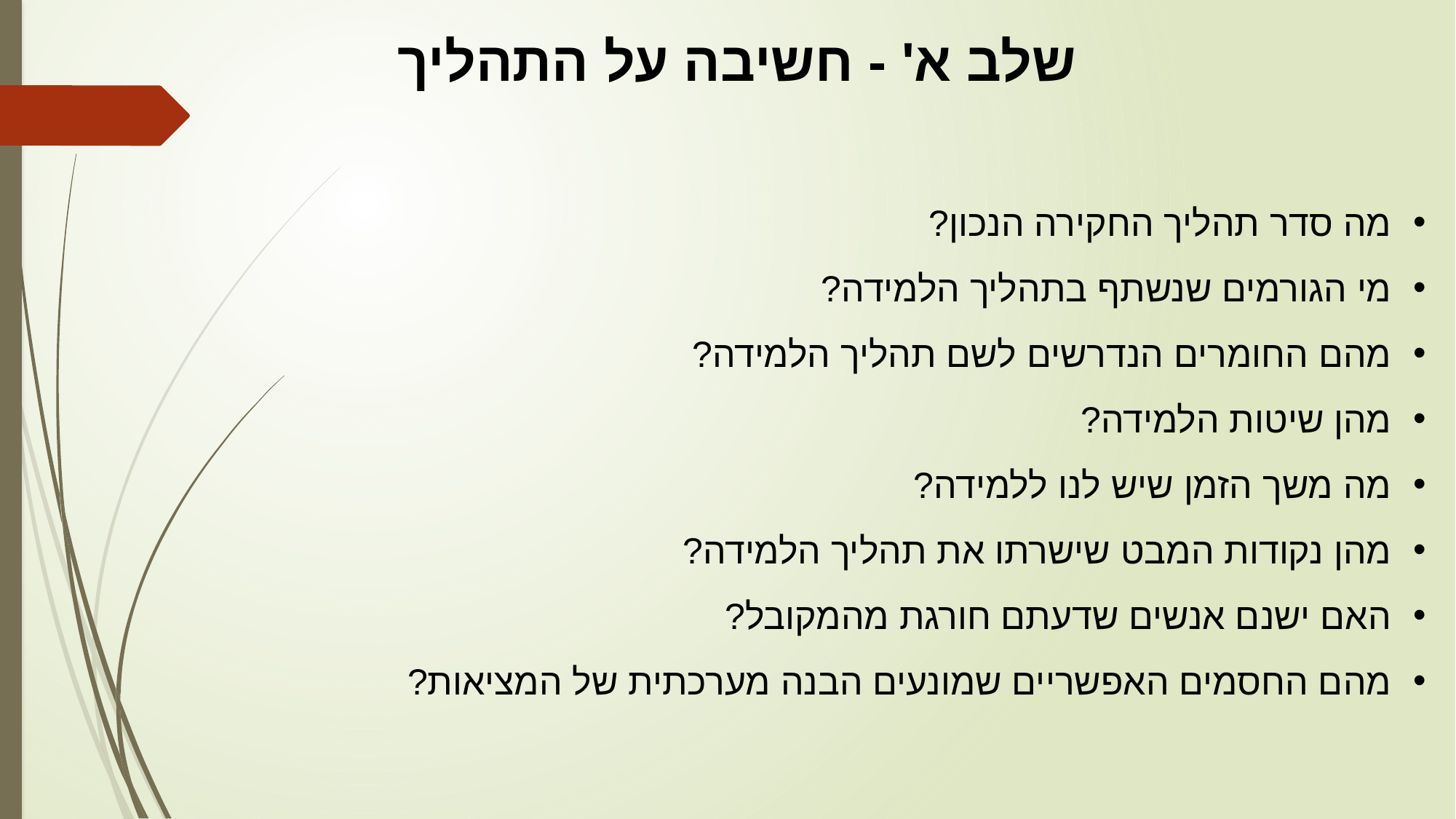

שלב א' - חשיבה על התהליך
מה סדר תהליך החקירה הנכון?
מי הגורמים שנשתף בתהליך הלמידה?
מהם החומרים הנדרשים לשם תהליך הלמידה?
מהן שיטות הלמידה?
מה משך הזמן שיש לנו ללמידה?
מהן נקודות המבט שישרתו את תהליך הלמידה?
האם ישנם אנשים שדעתם חורגת מהמקובל?
מהם החסמים האפשריים שמונעים הבנה מערכתית של המציאות?